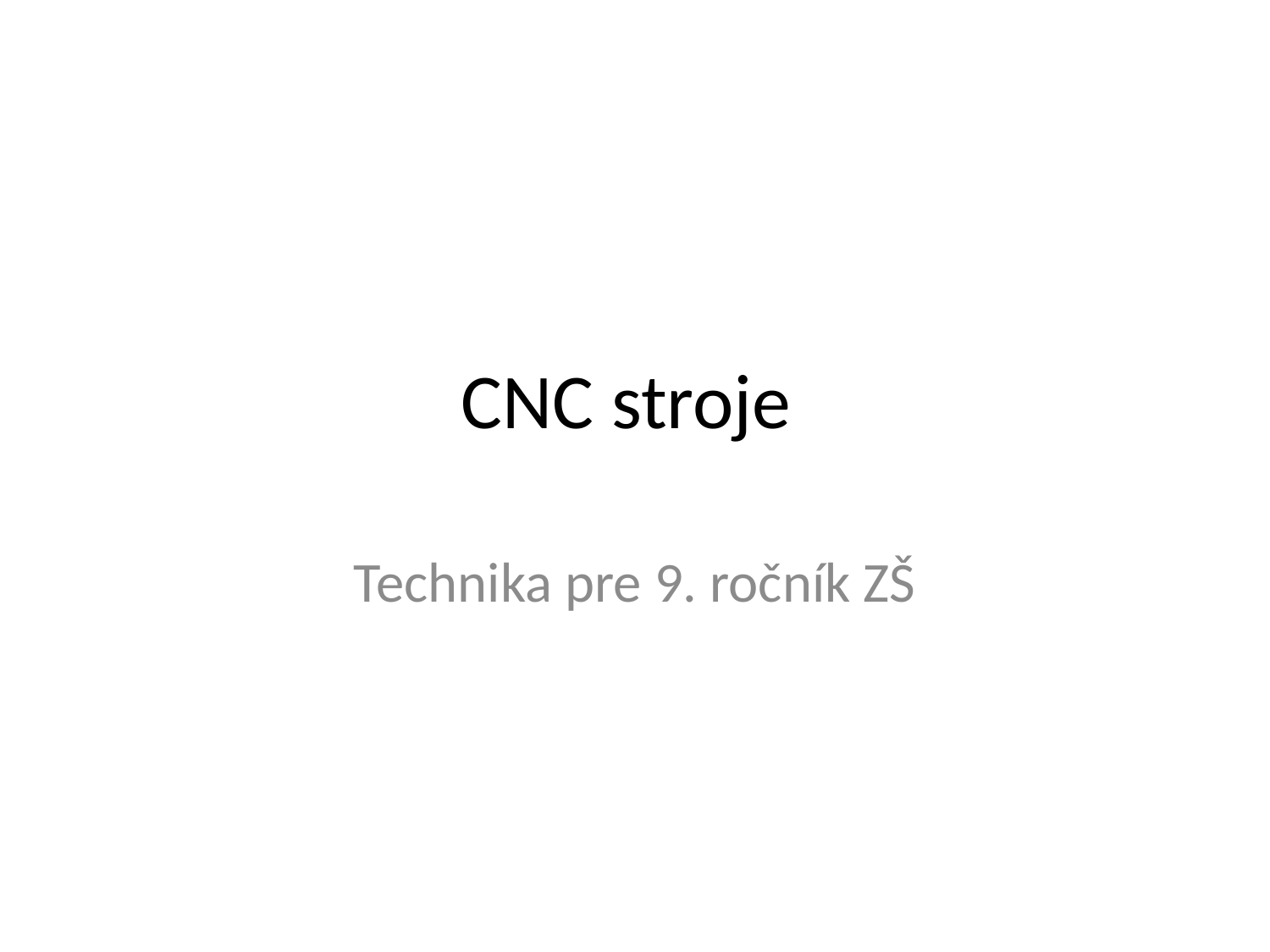

# CNC stroje
Technika pre 9. ročník ZŠ